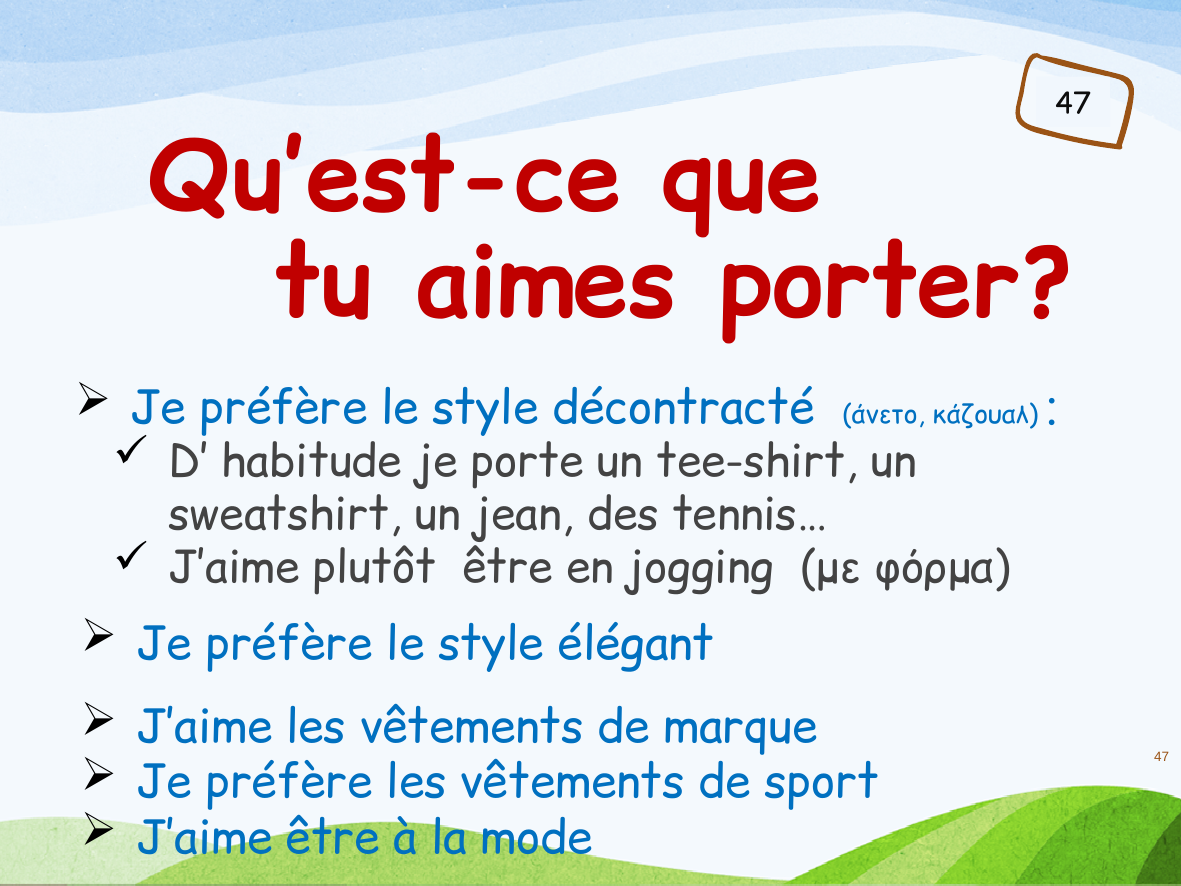

47
# Qu’est-ce que                tu aimes porter?
Je préfère le style décontracté  (άνετο, κάζουαλ) :
D’ habitude je porte un tee-shirt, un sweatshirt, un jean, des tennis…
J’aime plutôt  être en jogging  (με φόρμα)

Je préfère le style élégant
J’aime les vêtements de marque
Je préfère les vêtements de sport
J’aime être à la mode

47